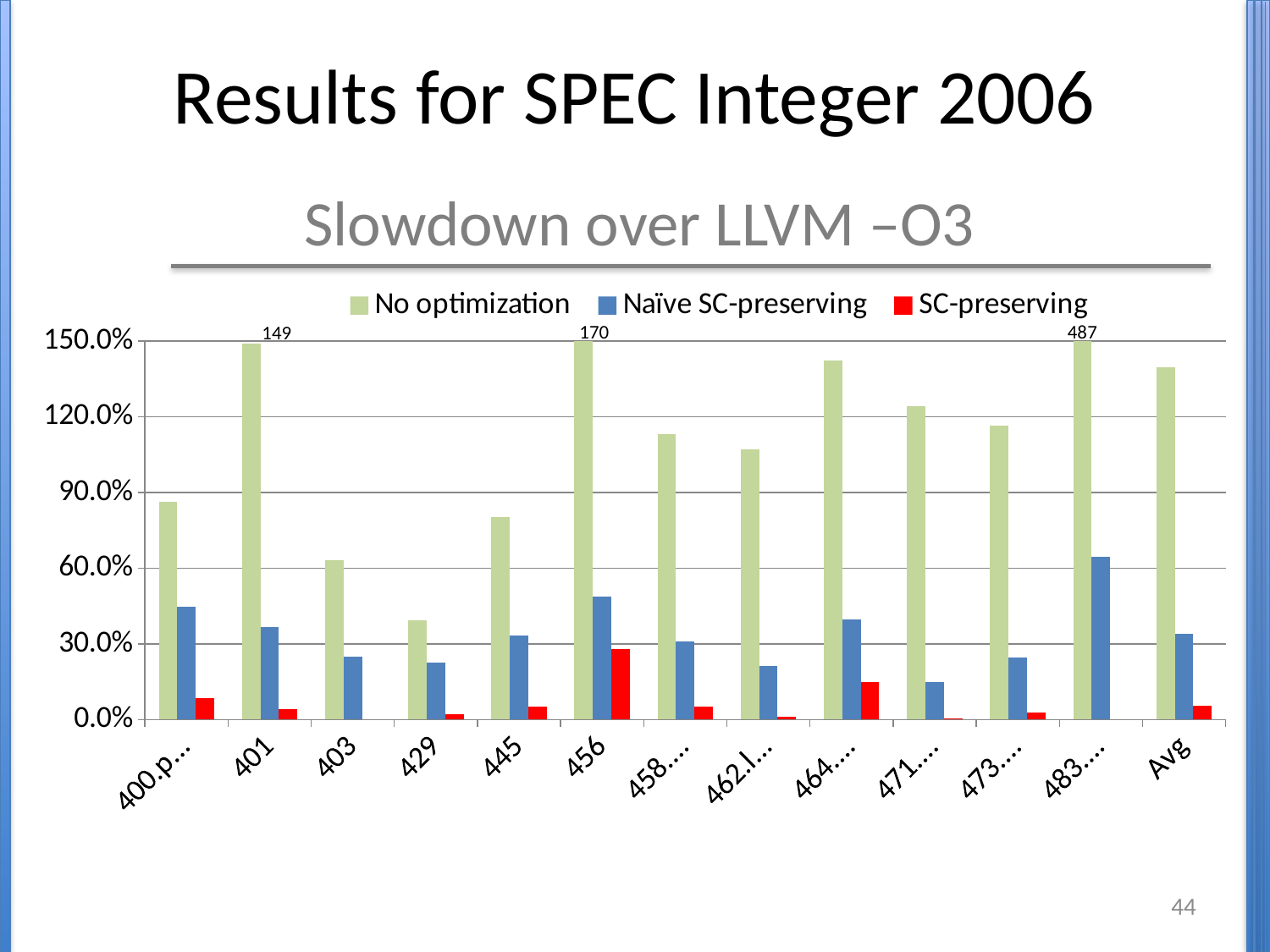

# Results for SPEC Integer 2006
Slowdown over LLVM –O3

### Chart

| Category | No optimization | Naïve SC-preserving | SC-preserving |
|---|---|---|---|
| 400.perlbench | 0.862737853316091 | 0.44651764271199 | 0.0849806022538334 |
| 401.bzip2 | 1.489714206820378 | 0.365456302637029 | 0.0405909153665609 |
| 403.gcc | 0.632911392405063 | 0.249696549332408 | -0.0584359285590429 |
| 429.mcf | 0.392129721178564 | 0.226616571089579 | 0.0197745699031047 |
| 445.gobmk | 0.803135085292761 | 0.332872291378515 | 0.0516366989396034 |
| 456.hmmer | 1.694767746670861 | 0.488937821117752 | 0.279228268847646 |
| 458.sjeng | 1.130681818181818 | 0.311079545454545 | 0.0521306818181819 |
| 462.libquantum | 1.069599877357045 | 0.213092135520466 | 0.0118043844856662 |
| 464.h264ref | 1.424720875155069 | 0.398443667531296 | 0.150332694259614 |
| 471.omnetpp | 1.241063829787234 | 0.148297872340426 | 0.0057446808510638 |
| 473.astar | 1.164661282347124 | 0.247733641008736 | 0.0285149167628151 |
| 483.xalancbmk | 4.868516961031664 | 0.646481637230165 | -0.00560695262125035 |
| Avg | 1.397886720795307 | 0.339602139779409 | 0.0550579610256497 |
487
170
149
44